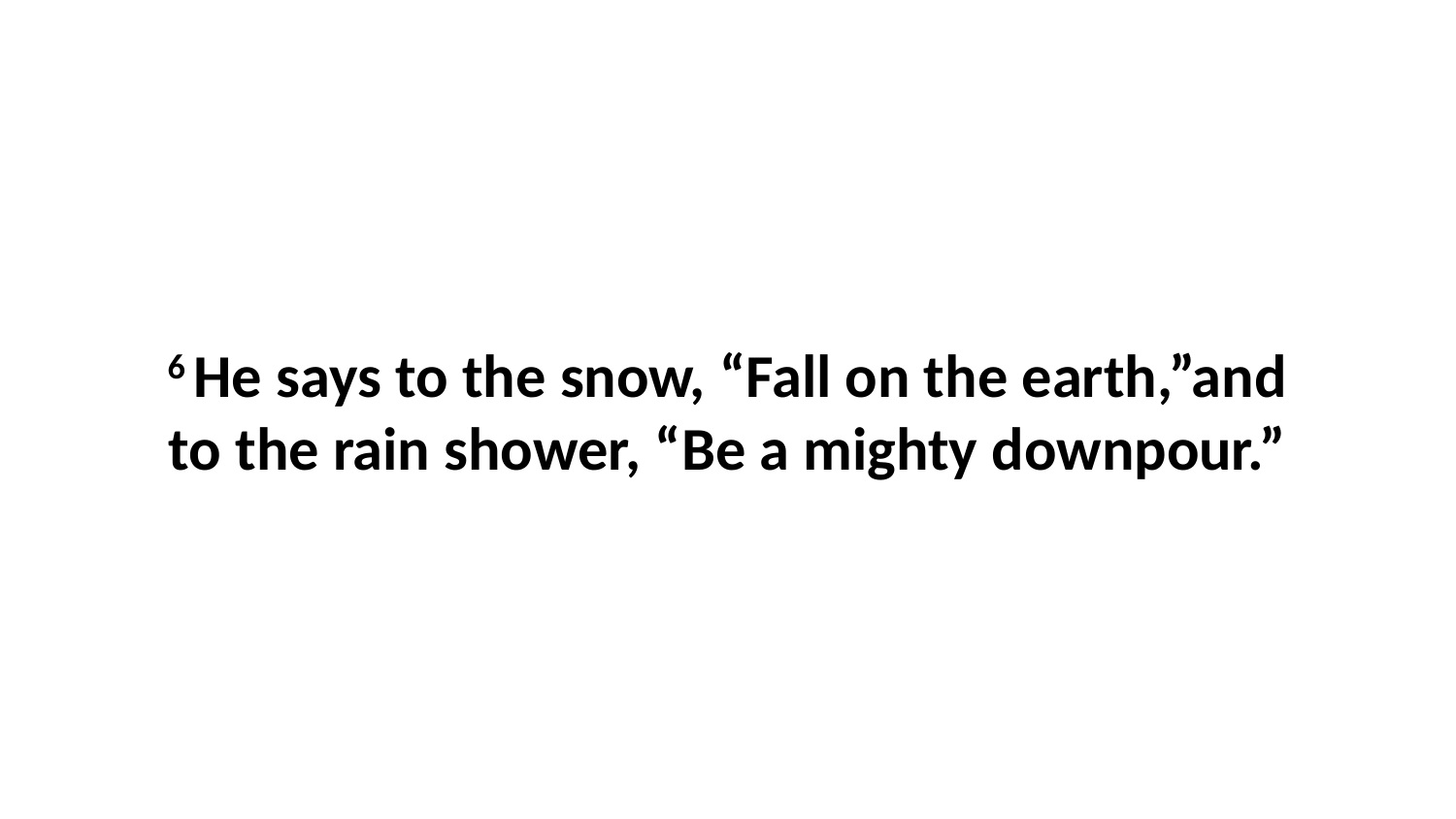

6 He says to the snow, “Fall on the earth,”and to the rain shower, “Be a mighty downpour.”